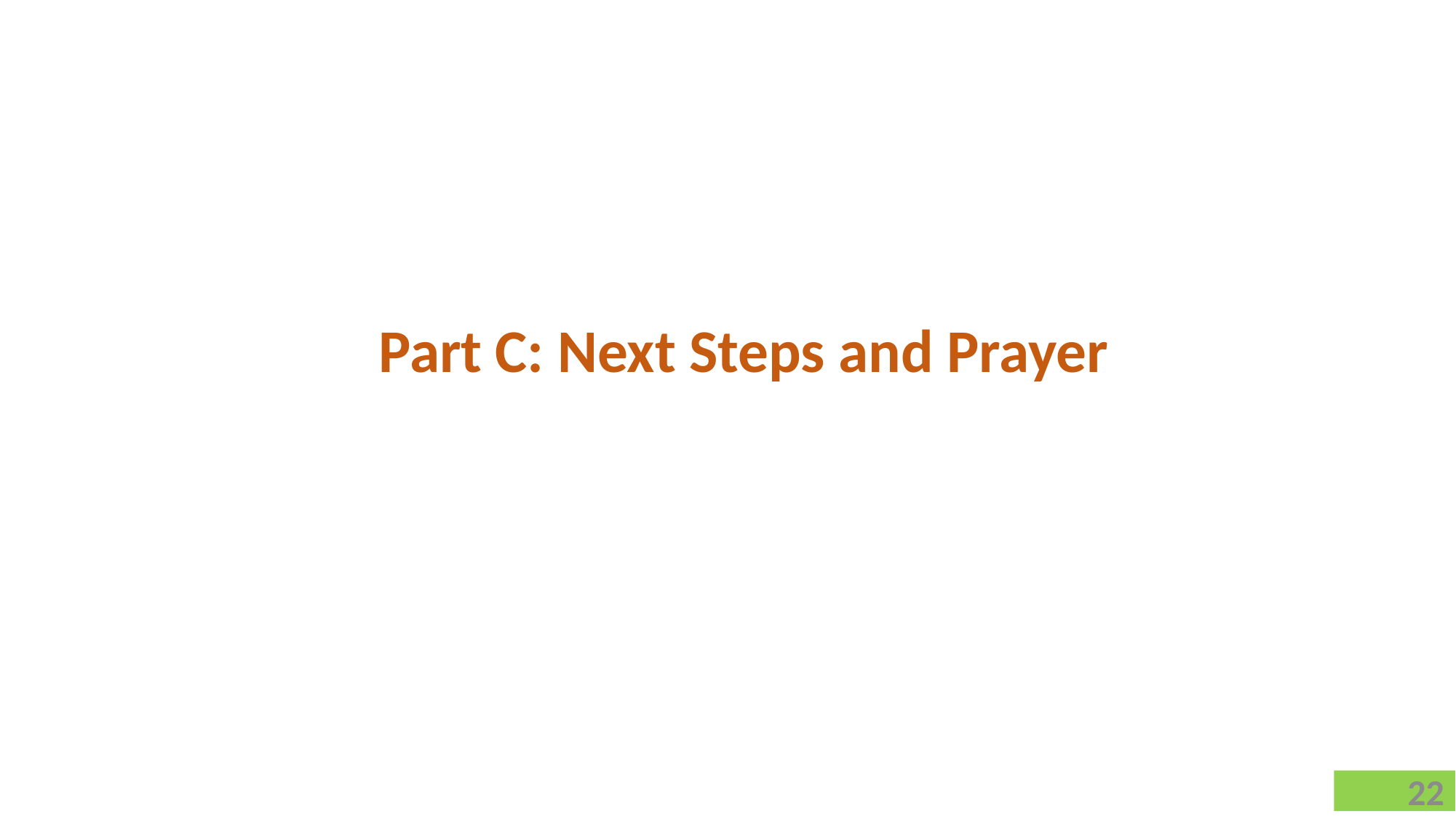

# Part C: Next Steps and Prayer
22